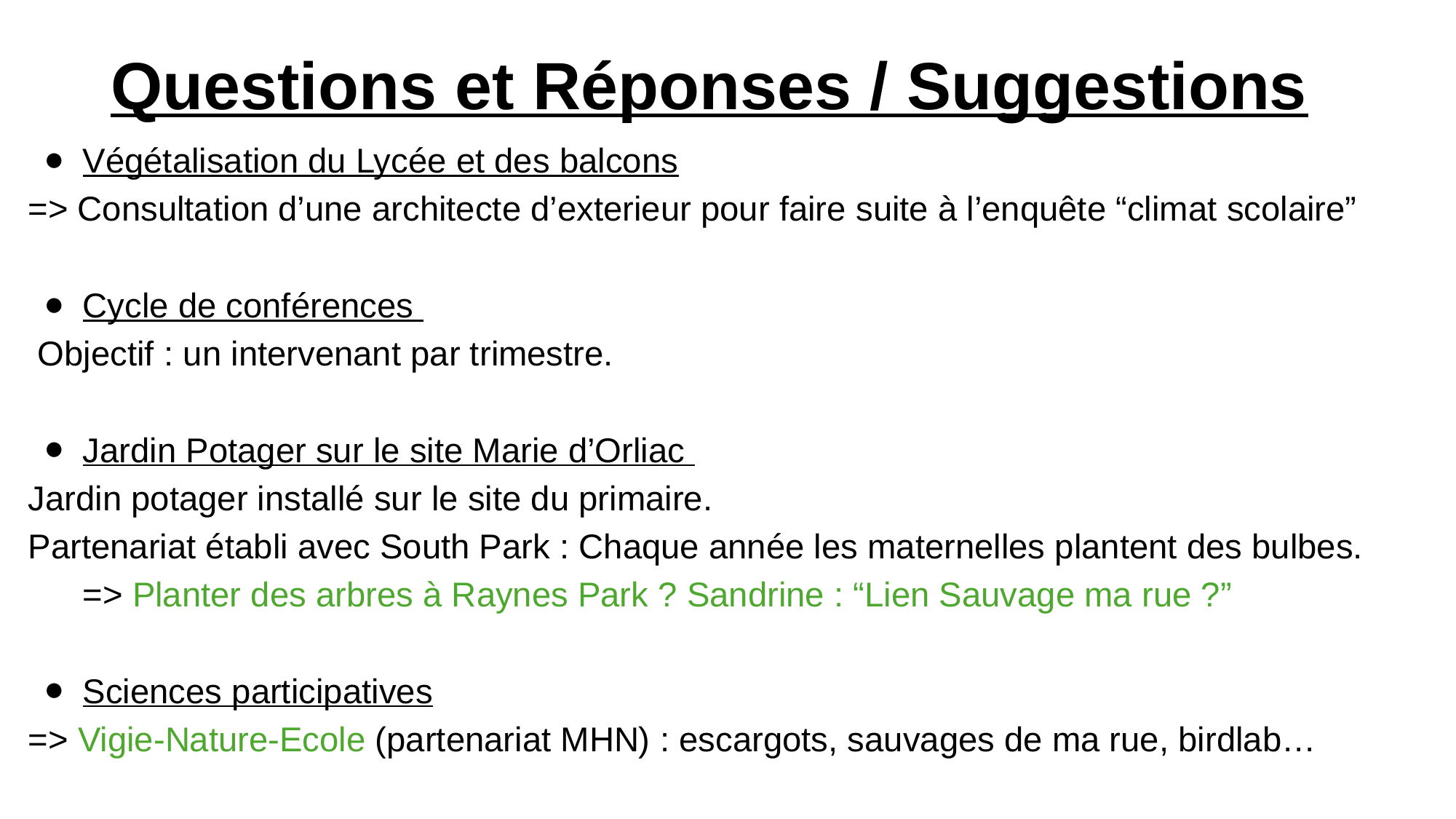

# Questions et Réponses / Suggestions
Végétalisation du Lycée et des balcons
=> Consultation d’une architecte d’exterieur pour faire suite à l’enquête “climat scolaire”

Cycle de conférences
 Objectif : un intervenant par trimestre.

Jardin Potager sur le site Marie d’Orliac
Jardin potager installé sur le site du primaire.
Partenariat établi avec South Park : Chaque année les maternelles plantent des bulbes.
=> Planter des arbres à Raynes Park ? Sandrine : “Lien Sauvage ma rue ?”

Sciences participatives
=> Vigie-Nature-Ecole (partenariat MHN) : escargots, sauvages de ma rue, birdlab…